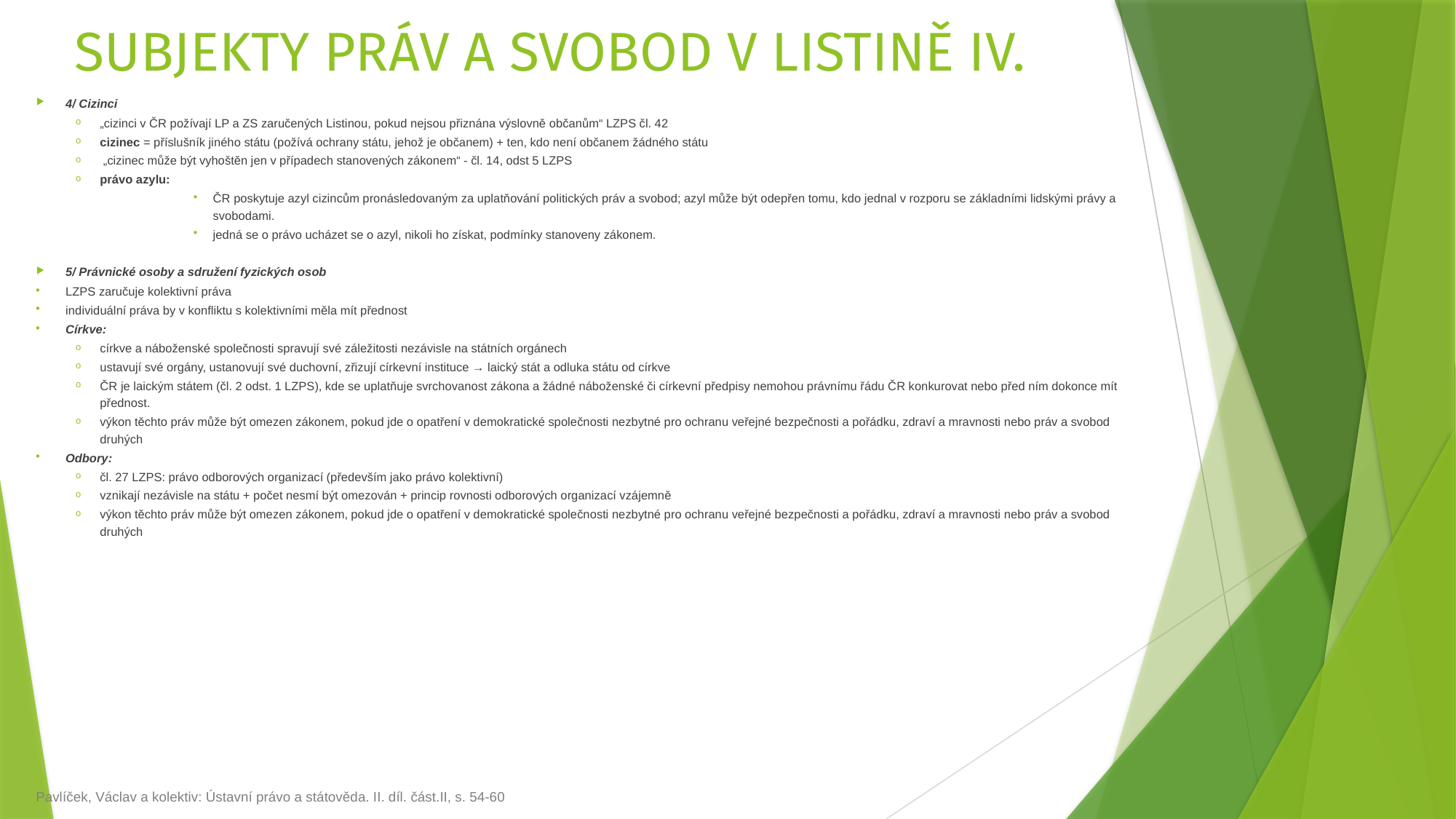

# SUBJEKTY PRÁV A SVOBOD V LISTINĚ IV.

4/ Cizinci
„cizinci v ČR požívají LP a ZS zaručených Listinou, pokud nejsou přiznána výslovně občanům“ LZPS čl. 42
cizinec = příslušník jiného státu (požívá ochrany státu, jehož je občanem) + ten, kdo není občanem žádného státu
 „cizinec může být vyhoštěn jen v případech stanovených zákonem“ - čl. 14, odst 5 LZPS
právo azylu:
ČR poskytuje azyl cizincům pronásledovaným za uplatňování politických práv a svobod; azyl může být odepřen tomu, kdo jednal v rozporu se základními lidskými právy a svobodami.
jedná se o právo ucházet se o azyl, nikoli ho získat, podmínky stanoveny zákonem.

5/ Právnické osoby a sdružení fyzických osob
LZPS zaručuje kolektivní práva
individuální práva by v konfliktu s kolektivními měla mít přednost
Církve:
církve a náboženské společnosti spravují své záležitosti nezávisle na státních orgánech
ustavují své orgány, ustanovují své duchovní, zřizují církevní instituce → laický stát a odluka státu od církve
ČR je laickým státem (čl. 2 odst. 1 LZPS), kde se uplatňuje svrchovanost zákona a žádné náboženské či církevní předpisy nemohou právnímu řádu ČR konkurovat nebo před ním dokonce mít přednost.
výkon těchto práv může být omezen zákonem, pokud jde o opatření v demokratické společnosti nezbytné pro ochranu veřejné bezpečnosti a pořádku, zdraví a mravnosti nebo práv a svobod druhých
Odbory:
čl. 27 LZPS: právo odborových organizací (především jako právo kolektivní)
vznikají nezávisle na státu + počet nesmí být omezován + princip rovnosti odborových organizací vzájemně
výkon těchto práv může být omezen zákonem, pokud jde o opatření v demokratické společnosti nezbytné pro ochranu veřejné bezpečnosti a pořádku, zdraví a mravnosti nebo práv a svobod druhých

Pavlíček, Václav a kolektiv: Ústavní právo a státověda. II. díl. část.II, s. 54-60